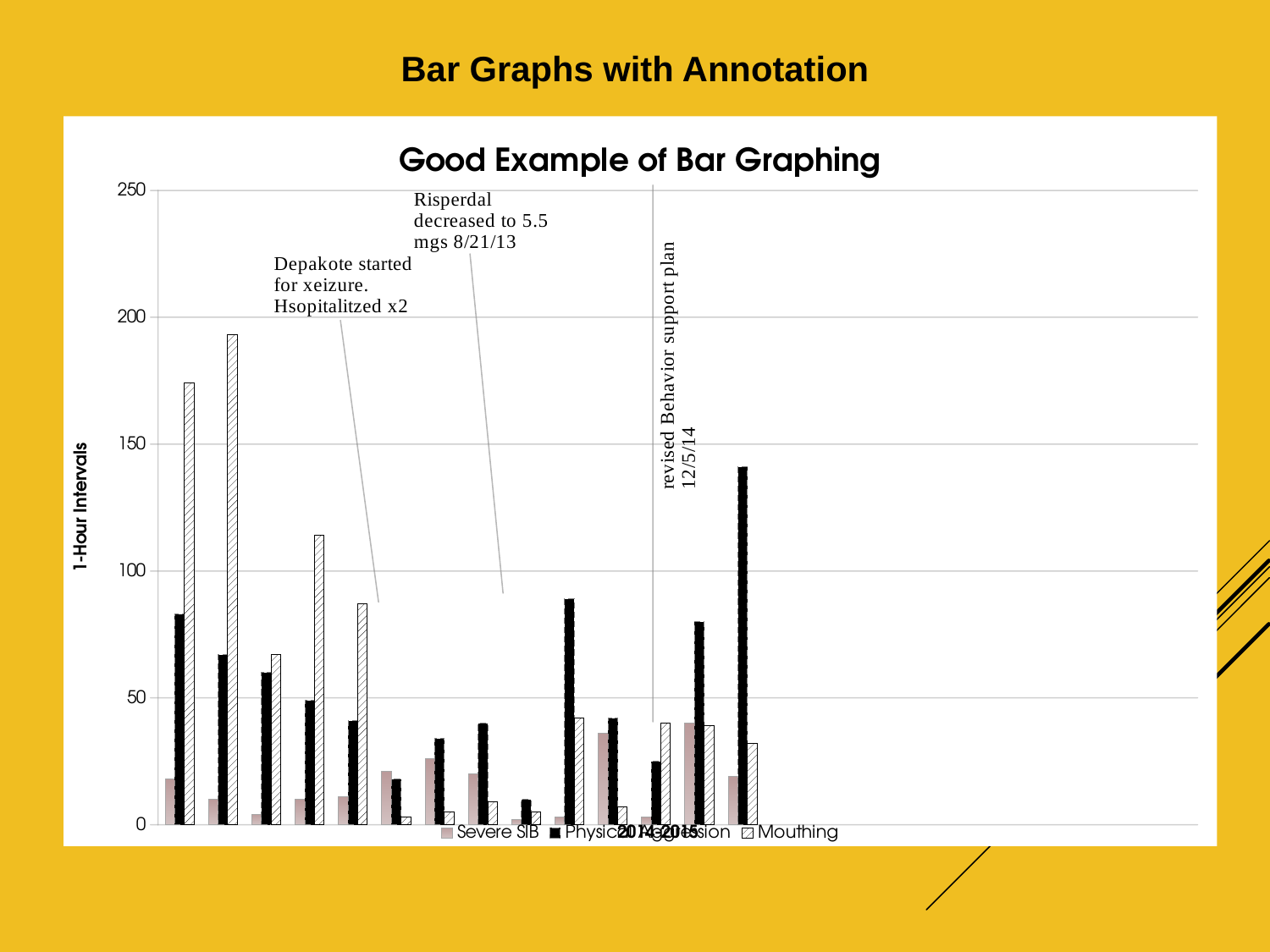

Bar Graphs with Annotation

### Chart: Good Example of Bar Graphing

| Category | Severe SIB | Physical Aggression | Mouthing |
|---|---|---|---|
| JAN | 18.0 | 83.0 | 174.0 |
| FEB | 10.0 | 67.0 | 193.0 |
| March | 4.0 | 60.0 | 67.0 |
| APRIL | 10.0 | 49.0 | 114.0 |
| MAY | 11.0 | 41.0 | 87.0 |
| JUNE | 21.0 | 18.0 | 3.0 |
| JULY | 26.0 | 34.0 | 5.0 |
| AUG | 20.0 | 40.0 | 9.0 |
| SEPT | 2.0 | 10.0 | 5.0 |
| OCT | 3.0 | 89.0 | 42.0 |
| NOV | 36.0 | 42.0 | 7.0 |
| DEC | 3.0 | 25.0 | 40.0 |
| JAN | 40.0 | 80.0 | 39.0 |
| FEB | 19.0 | 141.0 | 32.0 |
| March | None | None | None |
| APRIL | None | None | None |
| MAY | None | None | None |
| JUNE | None | None | None |
| JULY | None | None | None |
| AUG | None | None | None |
| SEPT | None | None | None |
| OCT | None | None | None |
| NOV | None | None | None |
| DEC | None | None | None |